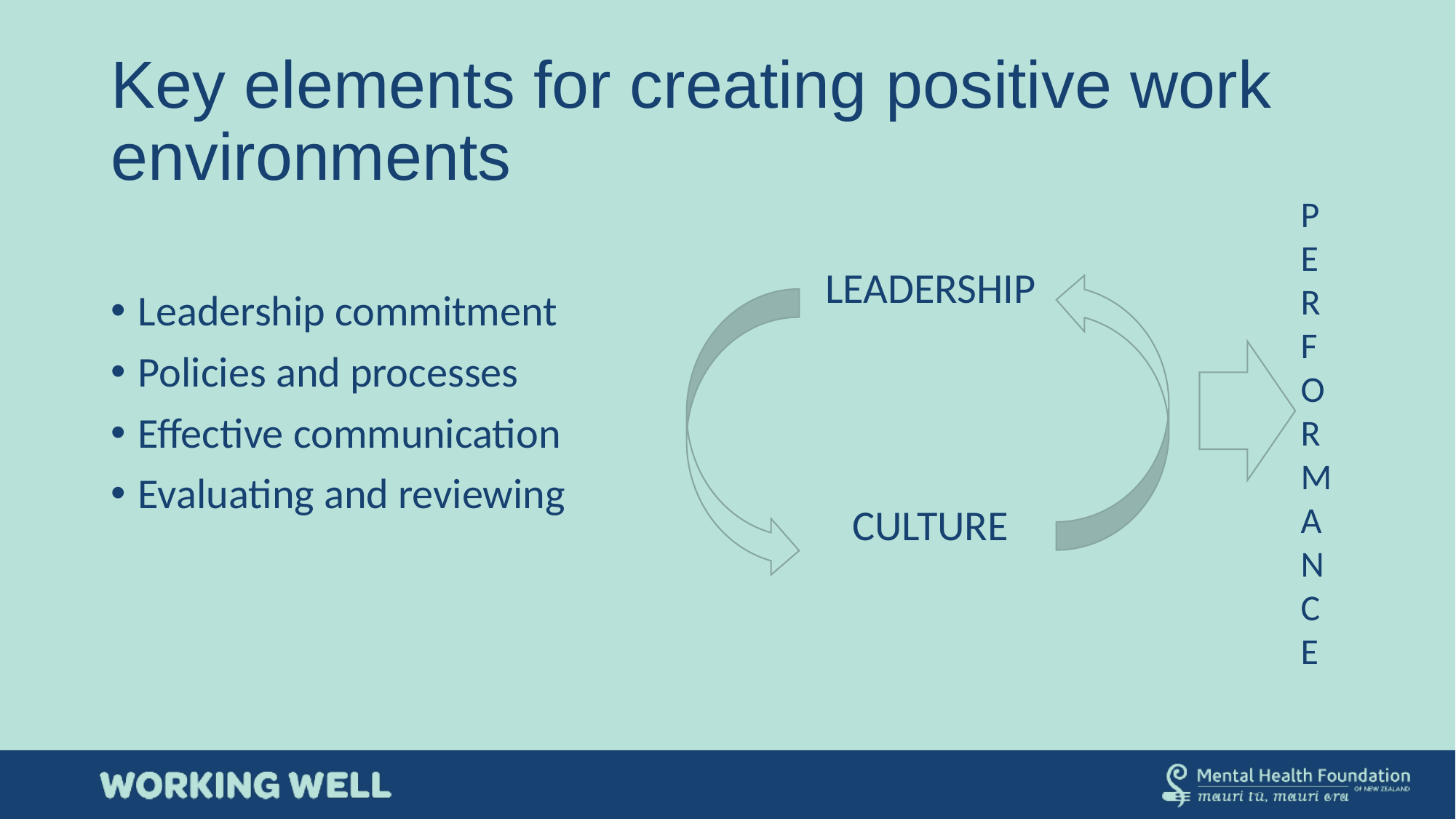

# Key elements for creating positive work environments

LEADERSHIP

CULTURE
P
E
R
F
O
R
M
A
N
C
E

Leadership commitment
Policies and processes
Effective communication
Evaluating and reviewing